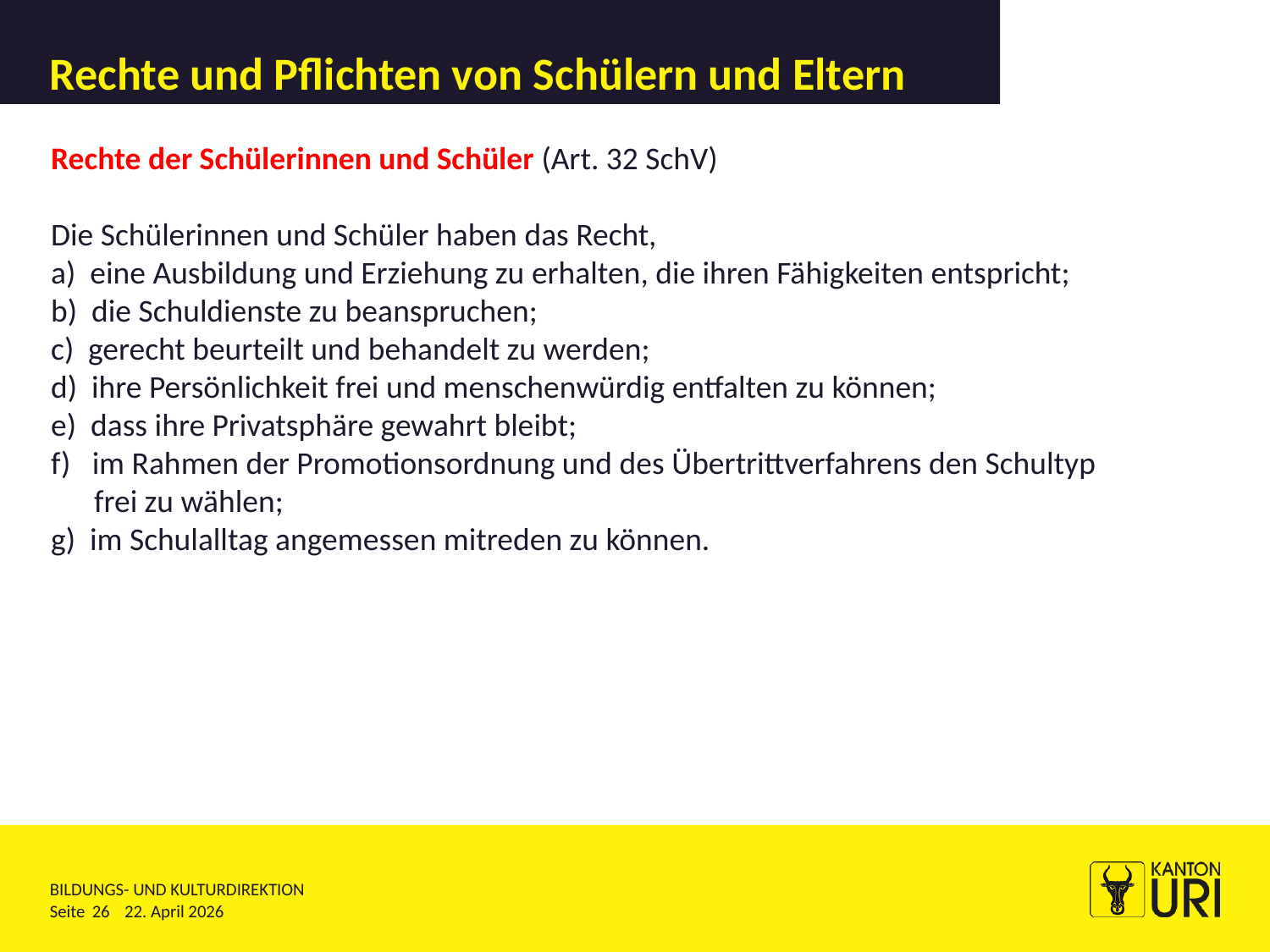

17. März 2016
Kurs für neue Mitglieder Schulrat
# Rechte und Pflichten von Schülern und Eltern

Rechte der Schülerinnen und Schüler (Art. 32 SchV)

Die Schülerinnen und Schüler haben das Recht,
a)  eine Ausbildung und Erziehung zu erhalten, die ihren Fähigkeiten entspricht;
b)  die Schuldienste zu beanspruchen;
c)  gerecht beurteilt und behandelt zu werden;
d)  ihre Persönlichkeit frei und menschenwürdig entfalten zu können;
e)  dass ihre Privatsphäre gewahrt bleibt;
f)   im Rahmen der Promotionsordnung und des Übertrittverfahrens den Schultyp
      frei zu wählen;
g)  im Schulalltag angemessen mitreden zu können.
26